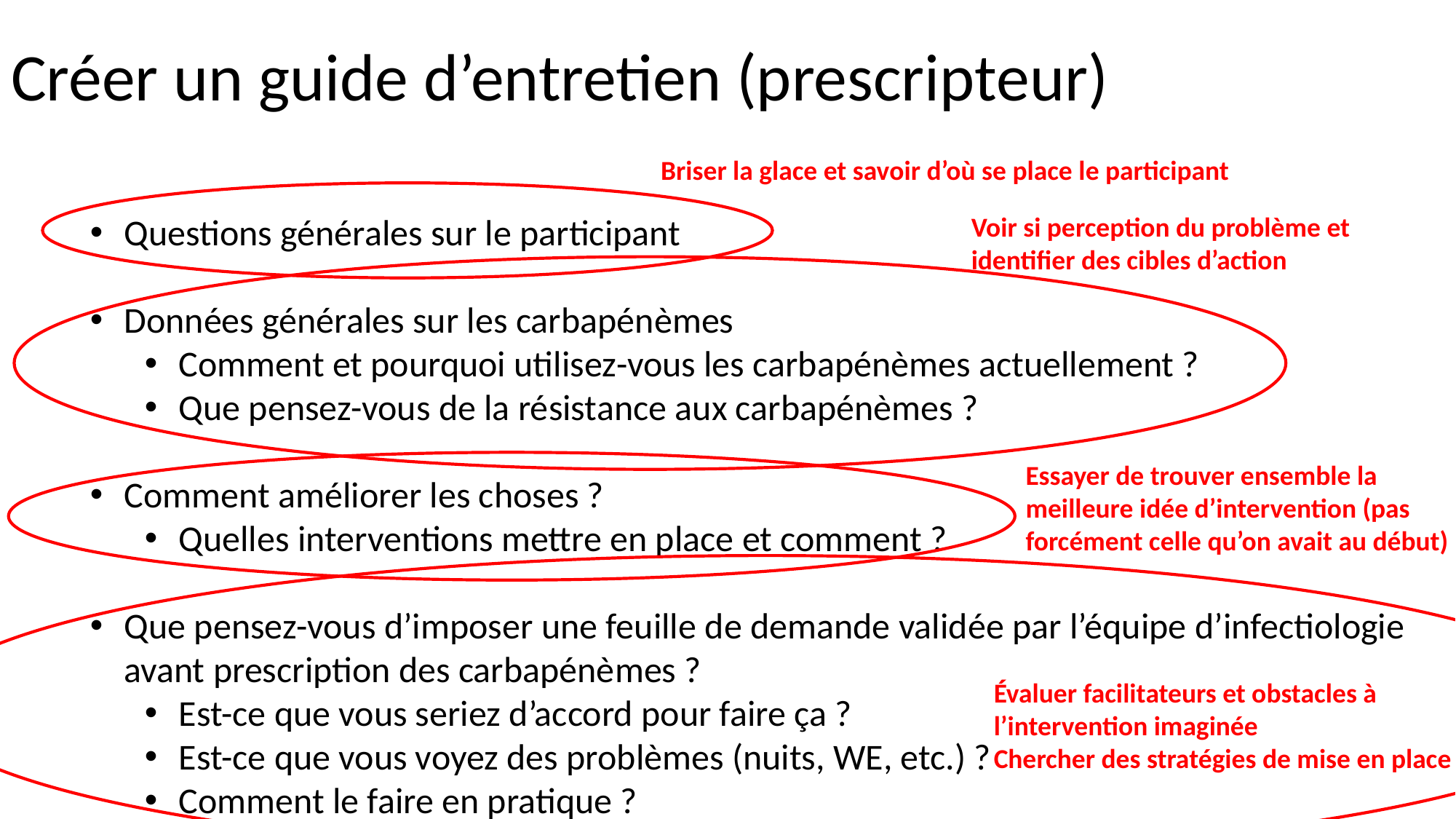

# Créer un guide d’entretien (prescripteur)
Briser la glace et savoir d’où se place le participant

Questions générales sur le participant

Données générales sur les carbapénèmes
Comment et pourquoi utilisez-vous les carbapénèmes actuellement ?
Que pensez-vous de la résistance aux carbapénèmes ?

Comment améliorer les choses ?
Quelles interventions mettre en place et comment ?

Que pensez-vous d’imposer une feuille de demande validée par l’équipe d’infectiologie avant prescription des carbapénèmes ?
Est-ce que vous seriez d’accord pour faire ça ?
Est-ce que vous voyez des problèmes (nuits, WE, etc.) ?
Comment le faire en pratique ?
Voir si perception du problème et identifier des cibles d’action

Essayer de trouver ensemble la meilleure idée d’intervention (pas forcément celle qu’on avait au début)

Évaluer facilitateurs et obstacles à l’intervention imaginée
Chercher des stratégies de mise en place